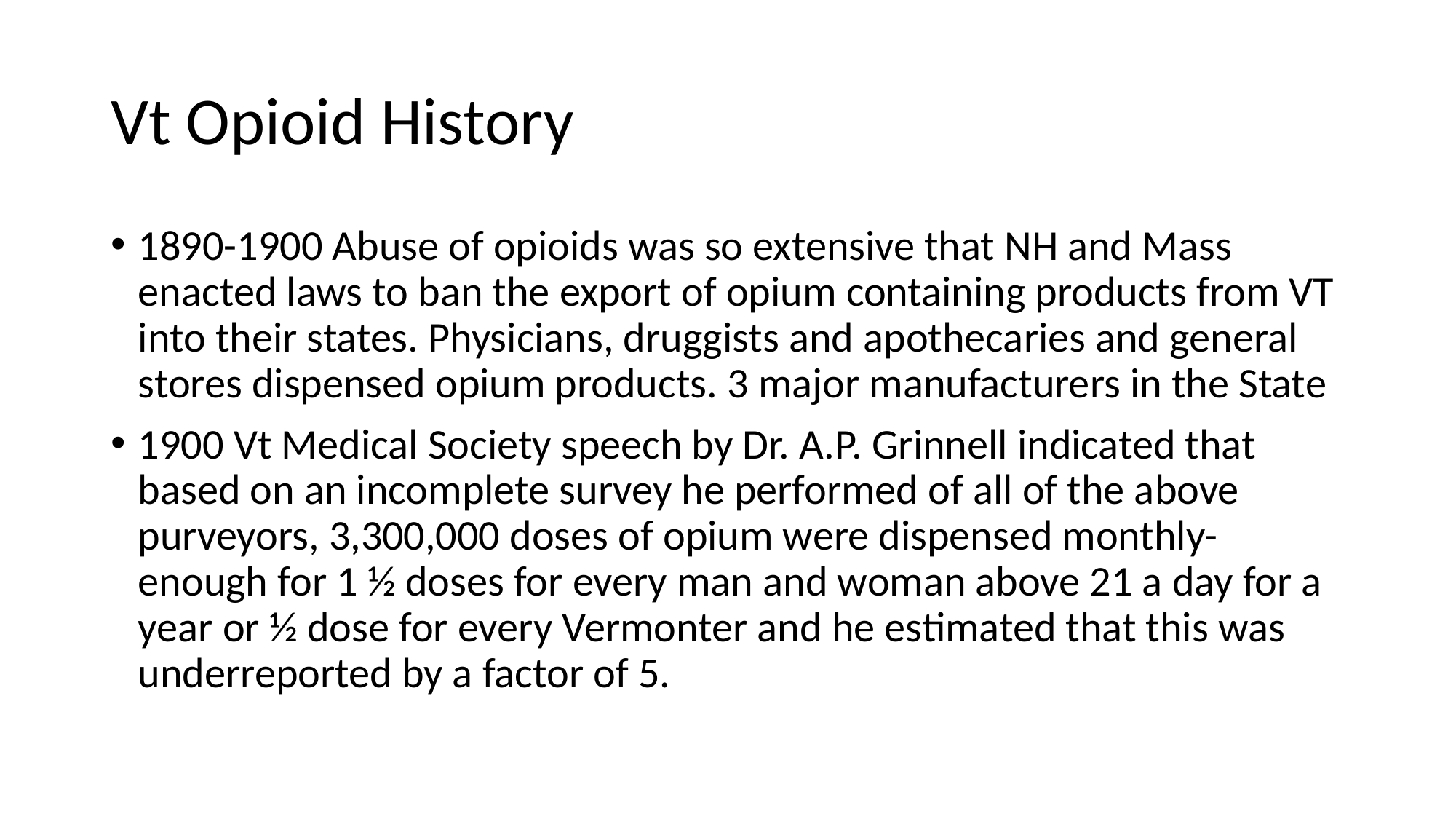

# Vt Opioid History
1890-1900 Abuse of opioids was so extensive that NH and Mass enacted laws to ban the export of opium containing products from VT into their states. Physicians, druggists and apothecaries and general stores dispensed opium products. 3 major manufacturers in the State
1900 Vt Medical Society speech by Dr. A.P. Grinnell indicated that based on an incomplete survey he performed of all of the above purveyors, 3,300,000 doses of opium were dispensed monthly-enough for 1 ½ doses for every man and woman above 21 a day for a year or ½ dose for every Vermonter and he estimated that this was underreported by a factor of 5.